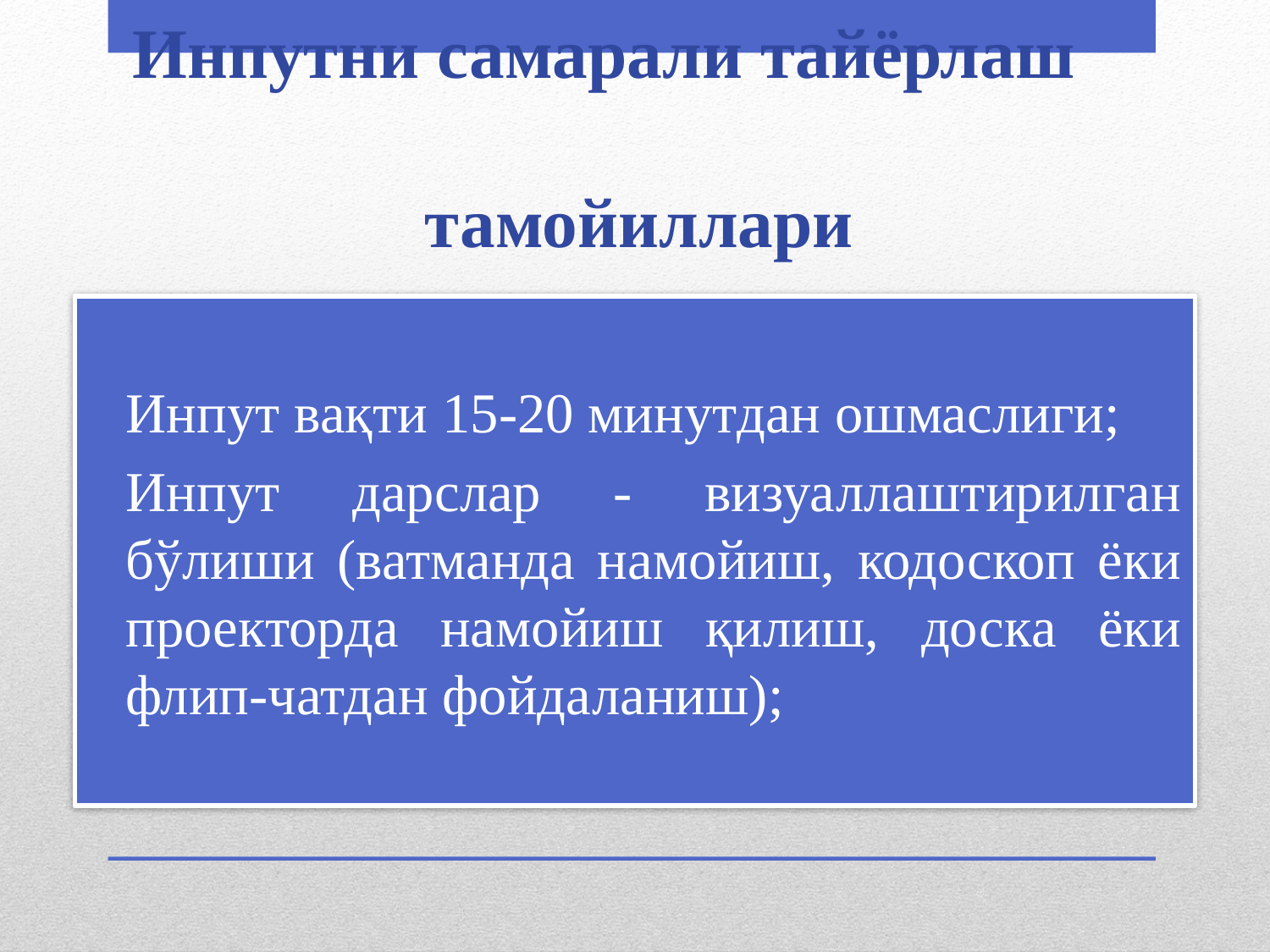

# Инпутни самарали тайёрлаш тамойиллари
Инпут вақти 15-20 минутдан ошмаслиги;
Инпут дарслар - визуаллаштирилган бўлиши (ватманда намойиш, кодоскоп ёки проекторда намойиш қилиш, доска ёки флип-чатдан фойдаланиш);